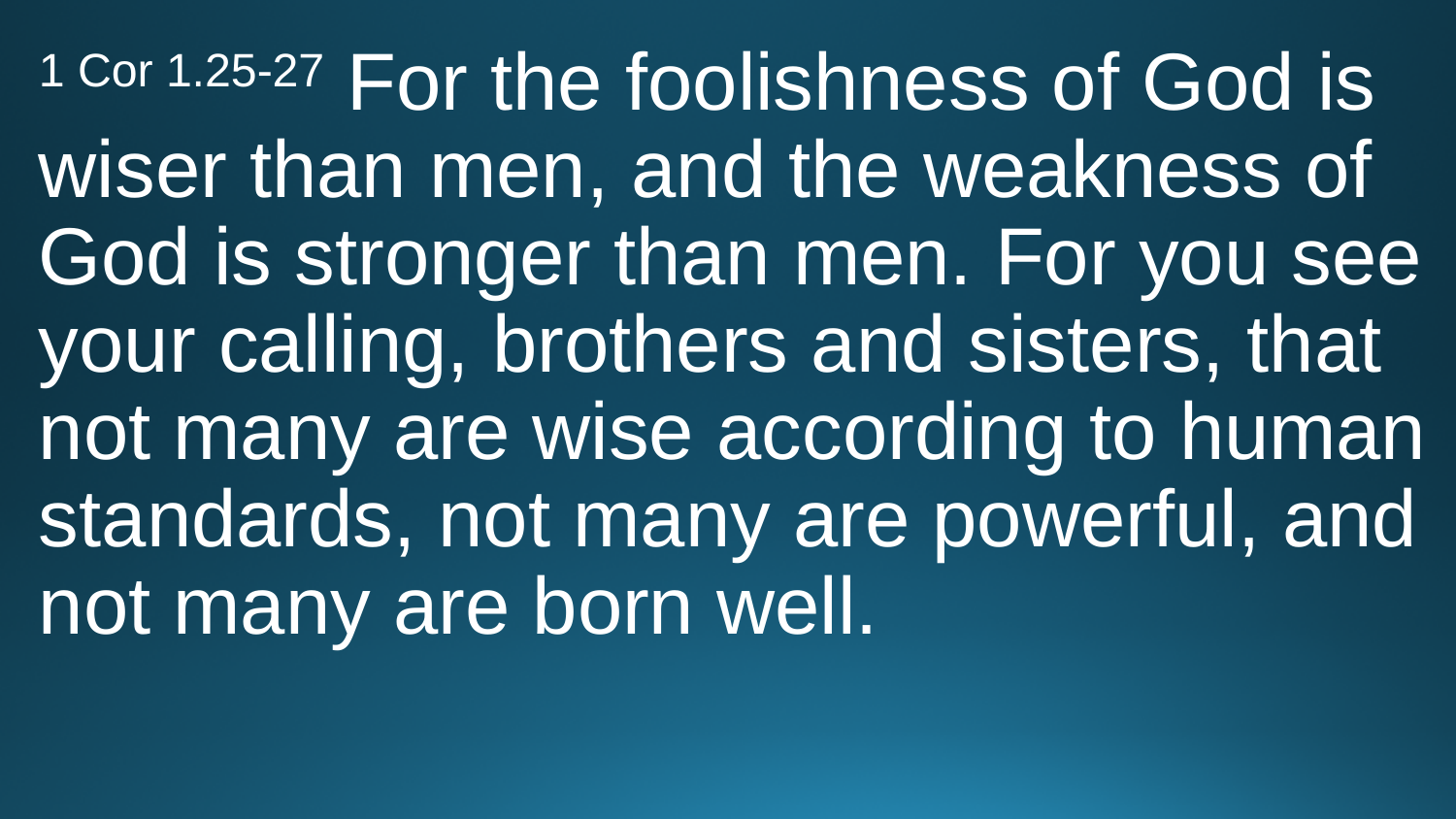

1 Cor 1.25-27 For the foolishness of God is wiser than men, and the weakness of God is stronger than men. For you see your calling, brothers and sisters, that not many are wise according to human standards, not many are powerful, and not many are born well.